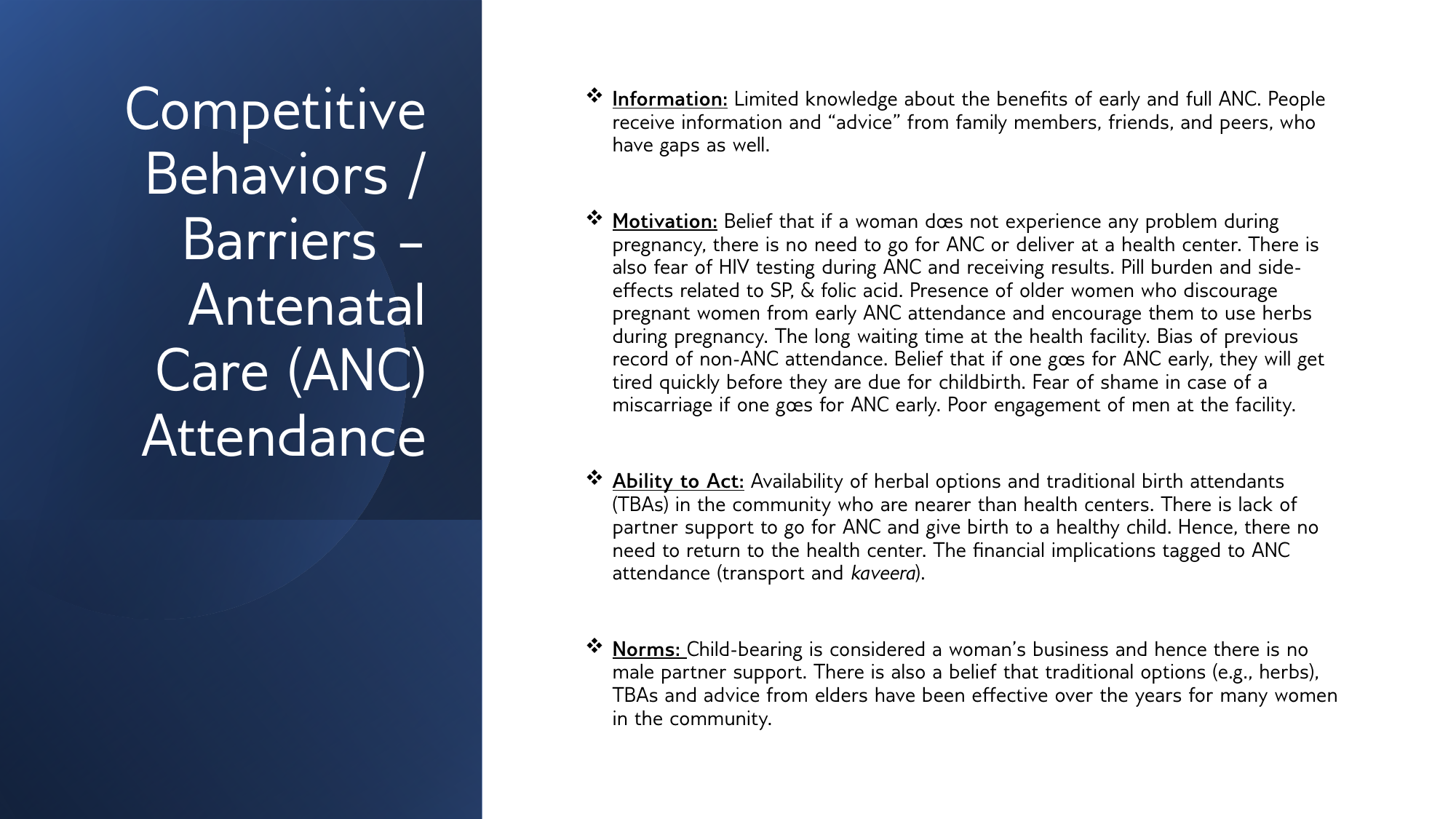

# Competitive Behaviors / Barriers – Antenatal Care (ANC) Attendance
Information: Limited knowledge about the benefits of early and full ANC. People receive information and “advice” from family members, friends, and peers, who have gaps as well.

Motivation: Belief that if a woman does not experience any problem during pregnancy, there is no need to go for ANC or deliver at a health center. There is also fear of HIV testing during ANC and receiving results. Pill burden and side-effects related to SP, & folic acid. Presence of older women who discourage pregnant women from early ANC attendance and encourage them to use herbs during pregnancy. The long waiting time at the health facility. Bias of previous record of non-ANC attendance. Belief that if one goes for ANC early, they will get tired quickly before they are due for childbirth. Fear of shame in case of a miscarriage if one goes for ANC early. Poor engagement of men at the facility.

Ability to Act: Availability of herbal options and traditional birth attendants (TBAs) in the community who are nearer than health centers. There is lack of partner support to go for ANC and give birth to a healthy child. Hence, there no need to return to the health center. The financial implications tagged to ANC attendance (transport and kaveera).

Norms: Child-bearing is considered a woman’s business and hence there is no male partner support. There is also a belief that traditional options (e.g., herbs), TBAs and advice from elders have been effective over the years for many women in the community.